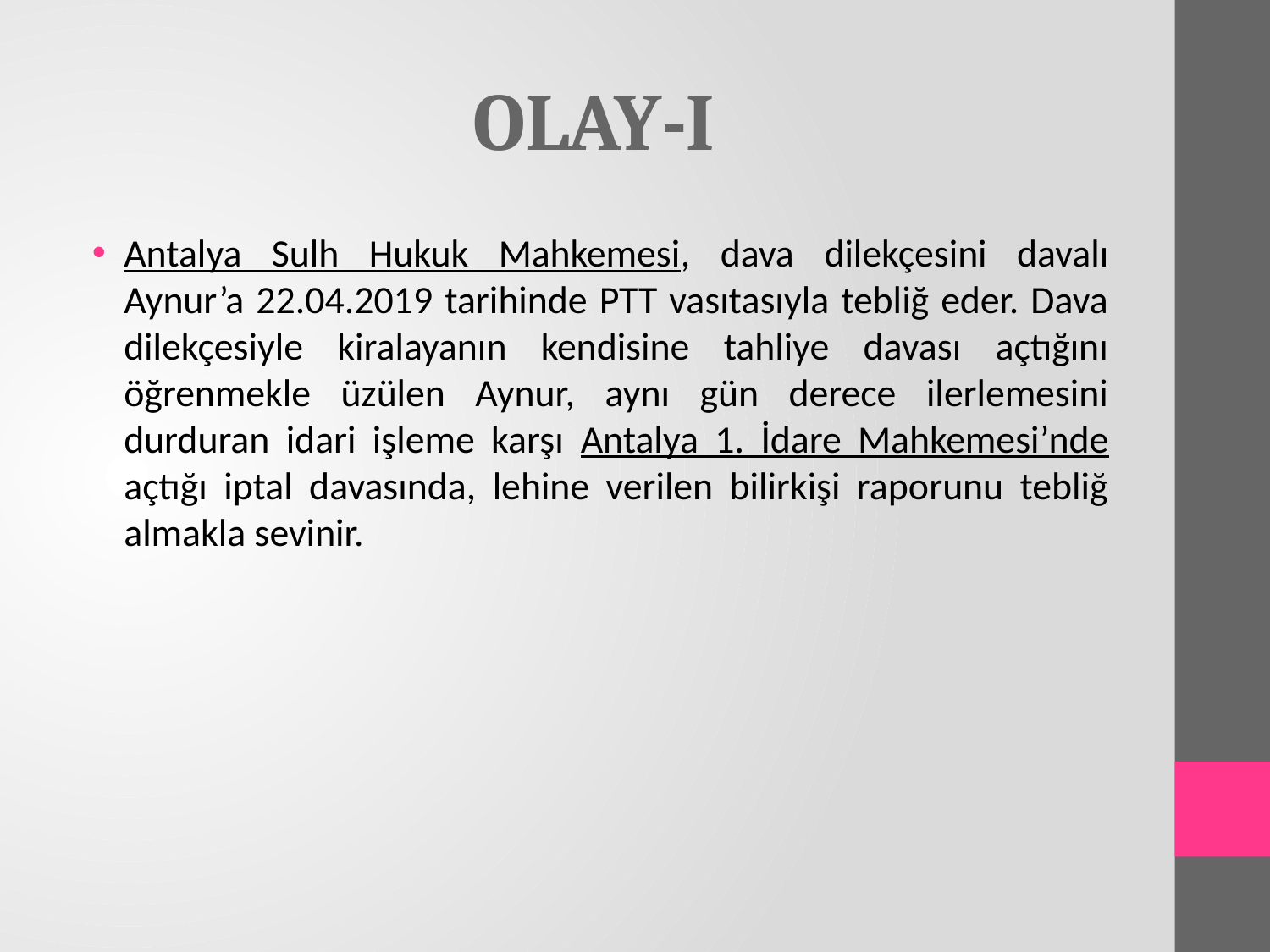

# OLAY-I
Antalya Sulh Hukuk Mahkemesi, dava dilekçesini davalı Aynur’a 22.04.2019 tarihinde PTT vasıtasıyla tebliğ eder. Dava dilekçesiyle kiralayanın kendisine tahliye davası açtığını öğrenmekle üzülen Aynur, aynı gün derece ilerlemesini durduran idari işleme karşı Antalya 1. İdare Mahkemesi’nde açtığı iptal davasında, lehine verilen bilirkişi raporunu tebliğ almakla sevinir.